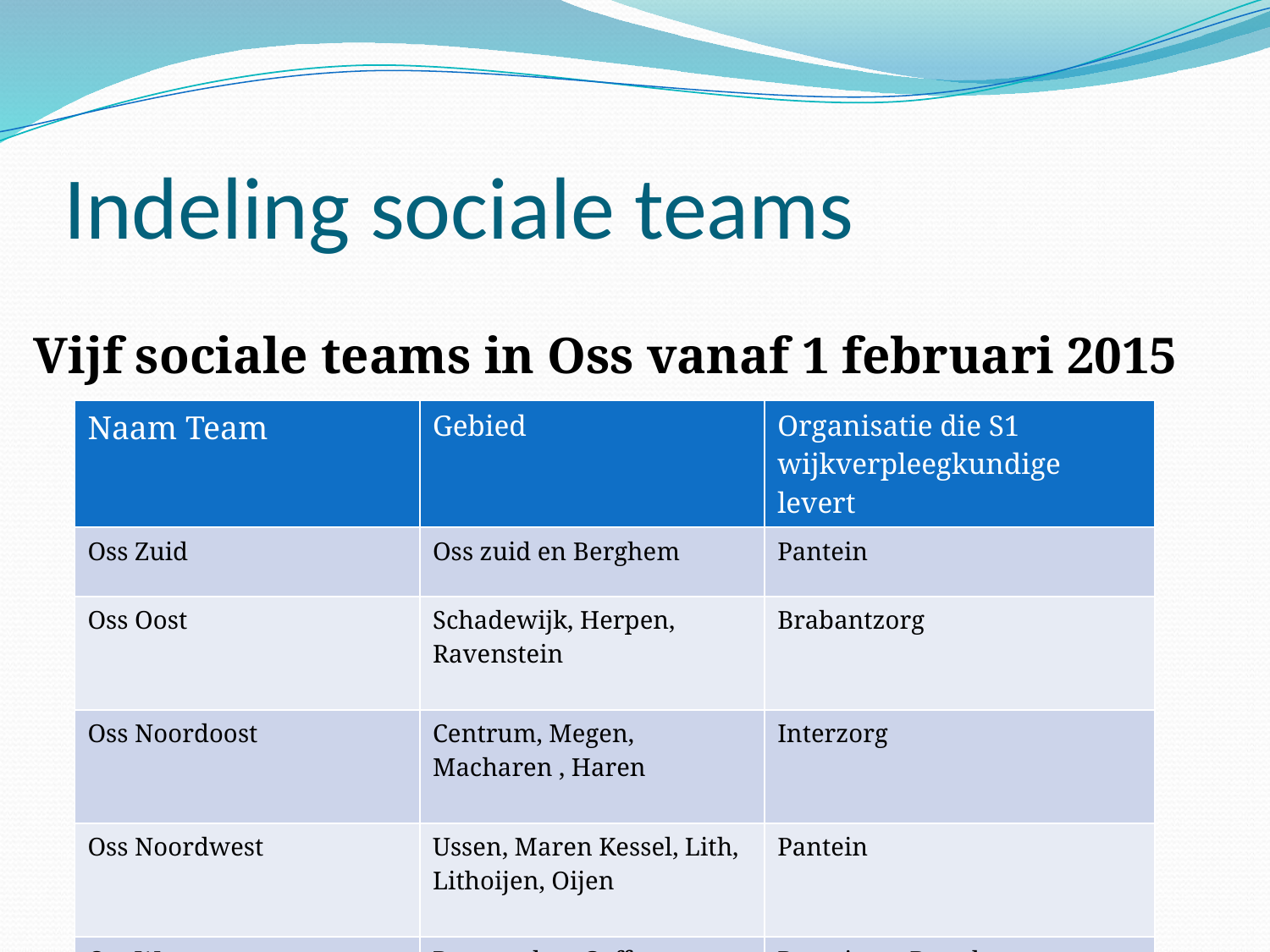

# Indeling sociale teams

Vijf sociale teams in Oss vanaf 1 februari 2015

| Naam Team | Gebied | Organisatie die S1 wijkverpleegkundige levert |
| --- | --- | --- |
| Oss Zuid | Oss zuid en Berghem | Pantein |
| Oss Oost | Schadewijk, Herpen, Ravenstein | Brabantzorg |
| Oss Noordoost | Centrum, Megen, Macharen , Haren | Interzorg |
| Oss Noordwest | Ussen, Maren Kessel, Lith, Lithoijen, Oijen | Pantein |
| Oss West | Ruwaard en Geffen | Pantein en Breederzorg |